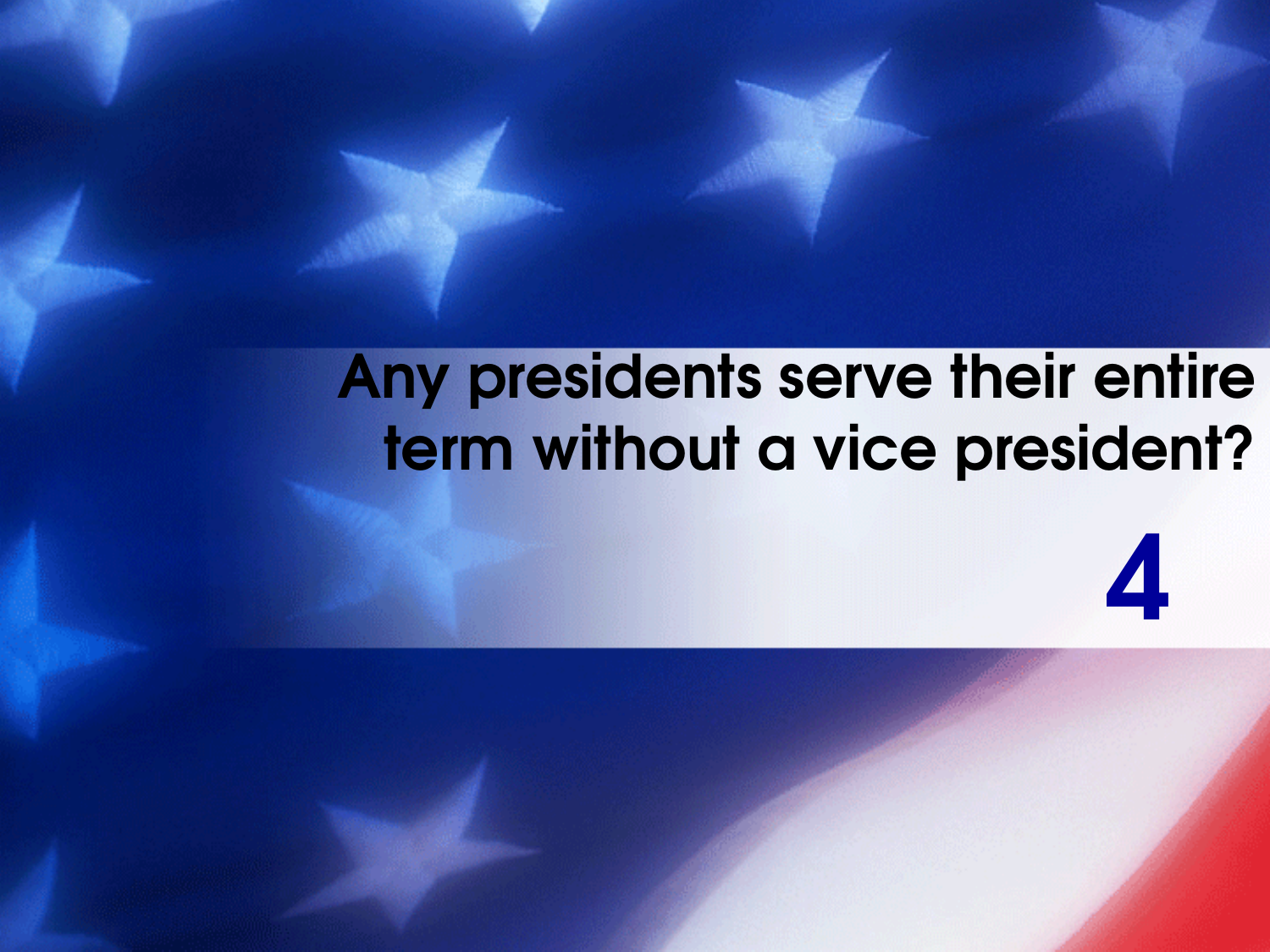

# Any presidents serve their entire term without a vice president?
4